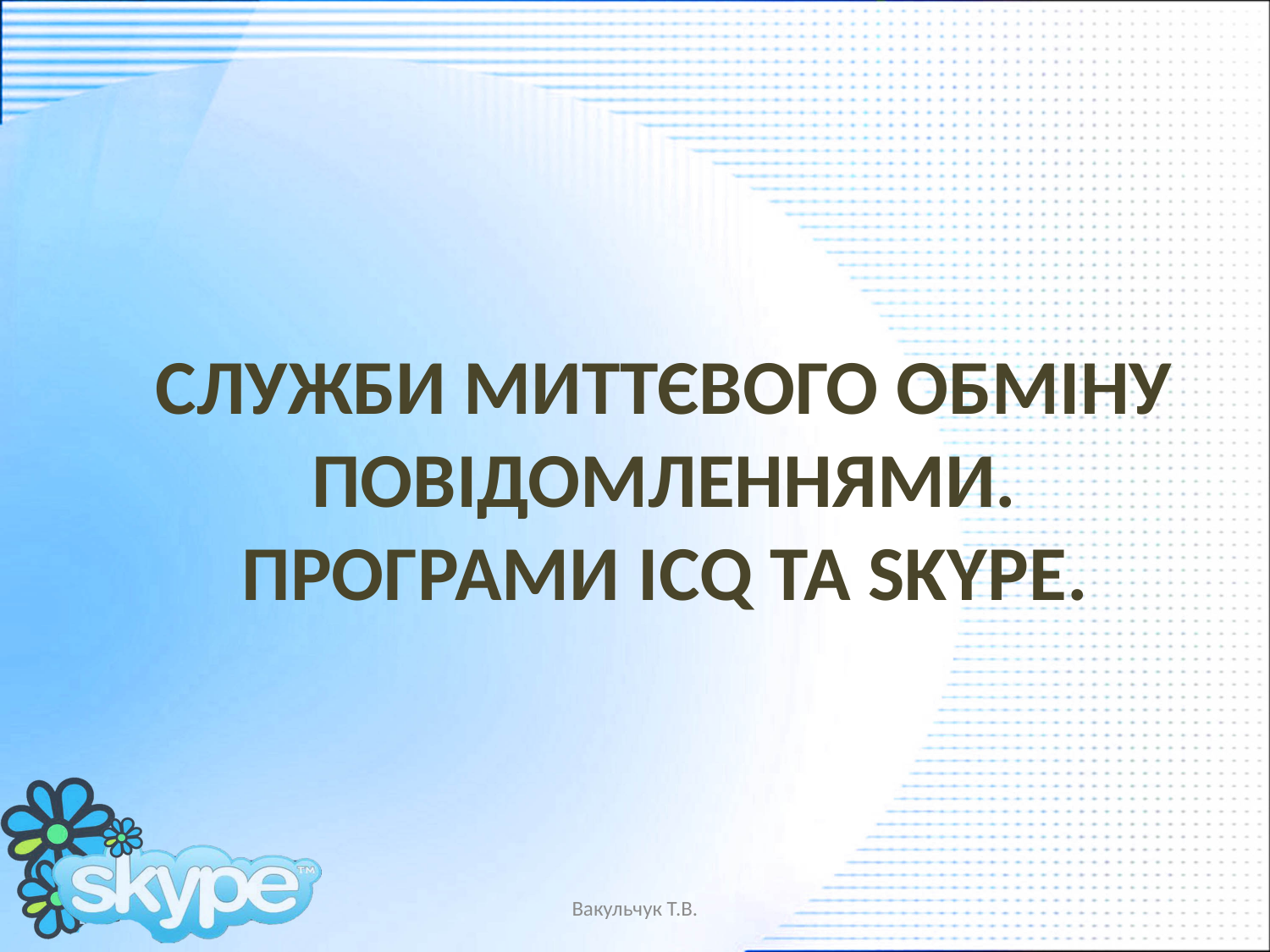

Служби миттєвого обміну повідомленнями.
Програми ICQ та Skype.
Вакульчук Т.В.